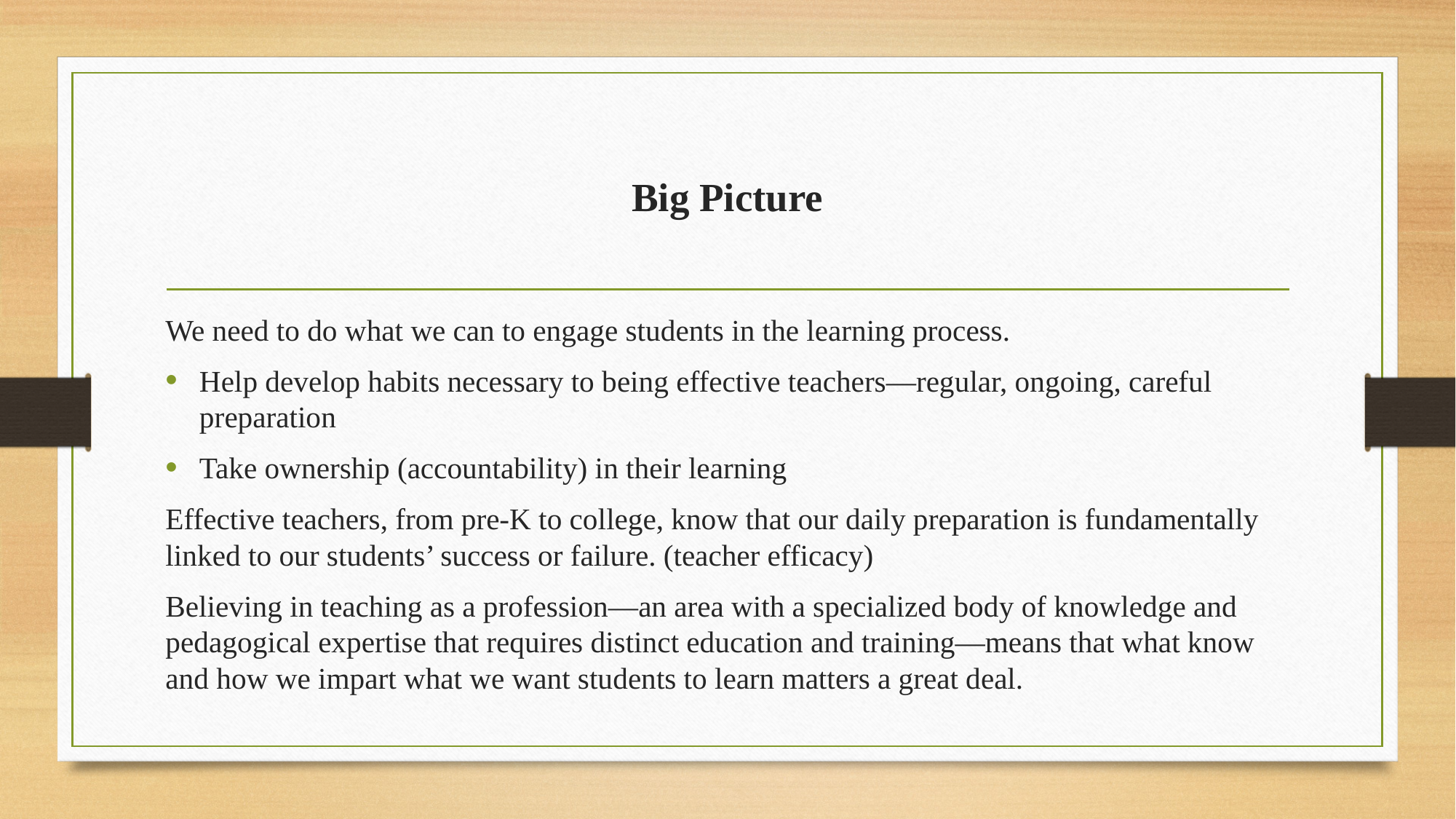

# Big Picture
We need to do what we can to engage students in the learning process.
Help develop habits necessary to being effective teachers—regular, ongoing, careful preparation
Take ownership (accountability) in their learning
Effective teachers, from pre-K to college, know that our daily preparation is fundamentally linked to our students’ success or failure. (teacher efficacy)
Believing in teaching as a profession—an area with a specialized body of knowledge and pedagogical expertise that requires distinct education and training—means that what know and how we impart what we want students to learn matters a great deal.